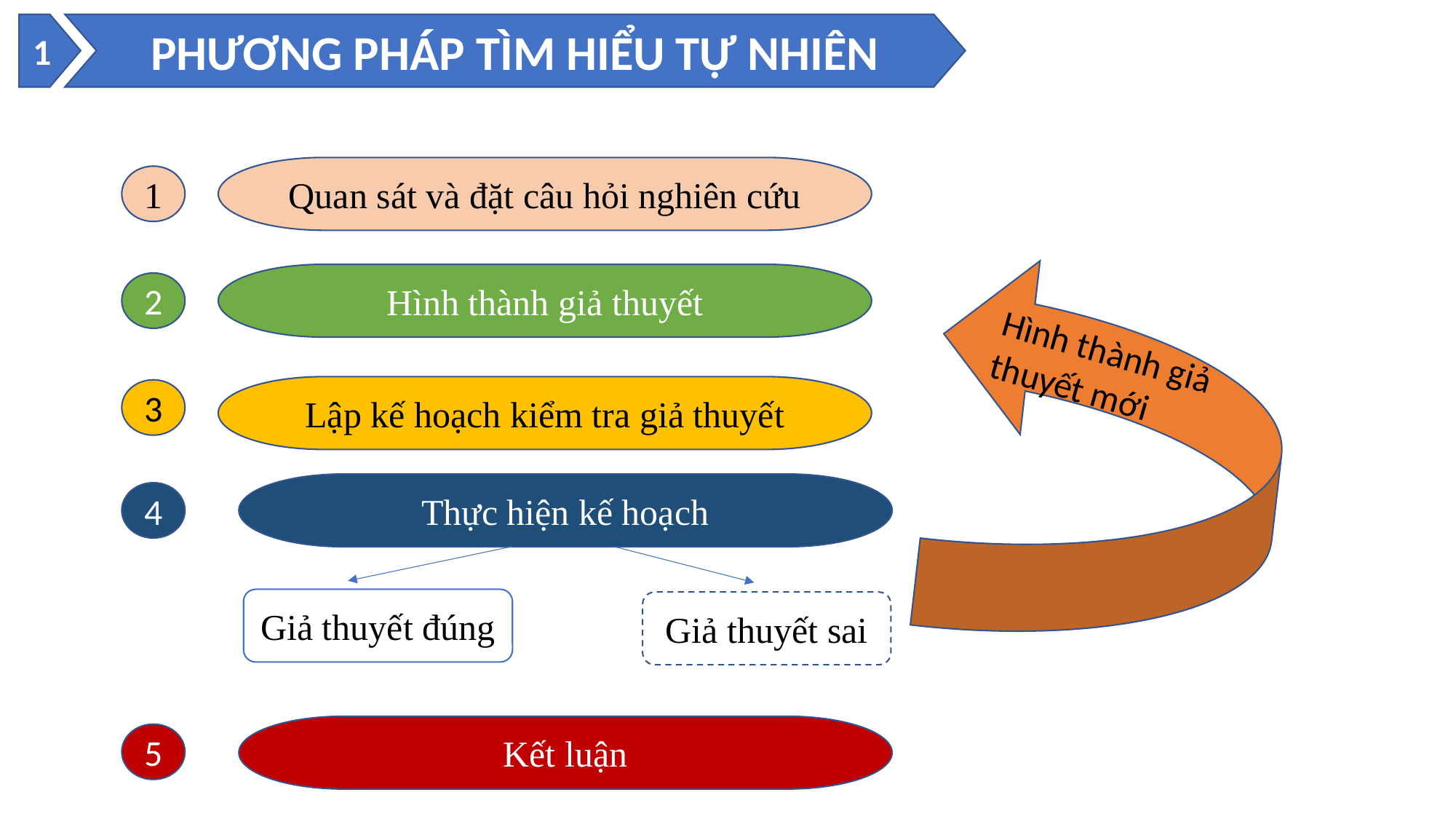

1
PHƯƠNG PHÁP TÌM HIỂU TỰ NHIÊN
Quan sát và đặt câu hỏi nghiên cứu
1
Hình thành giả thuyết
2

Hình thành giả thuyết mới
Lập kế hoạch kiểm tra giả thuyết
3
Thực hiện kế hoạch
4
Giả thuyết đúng
Giả thuyết sai
Kết luận
5